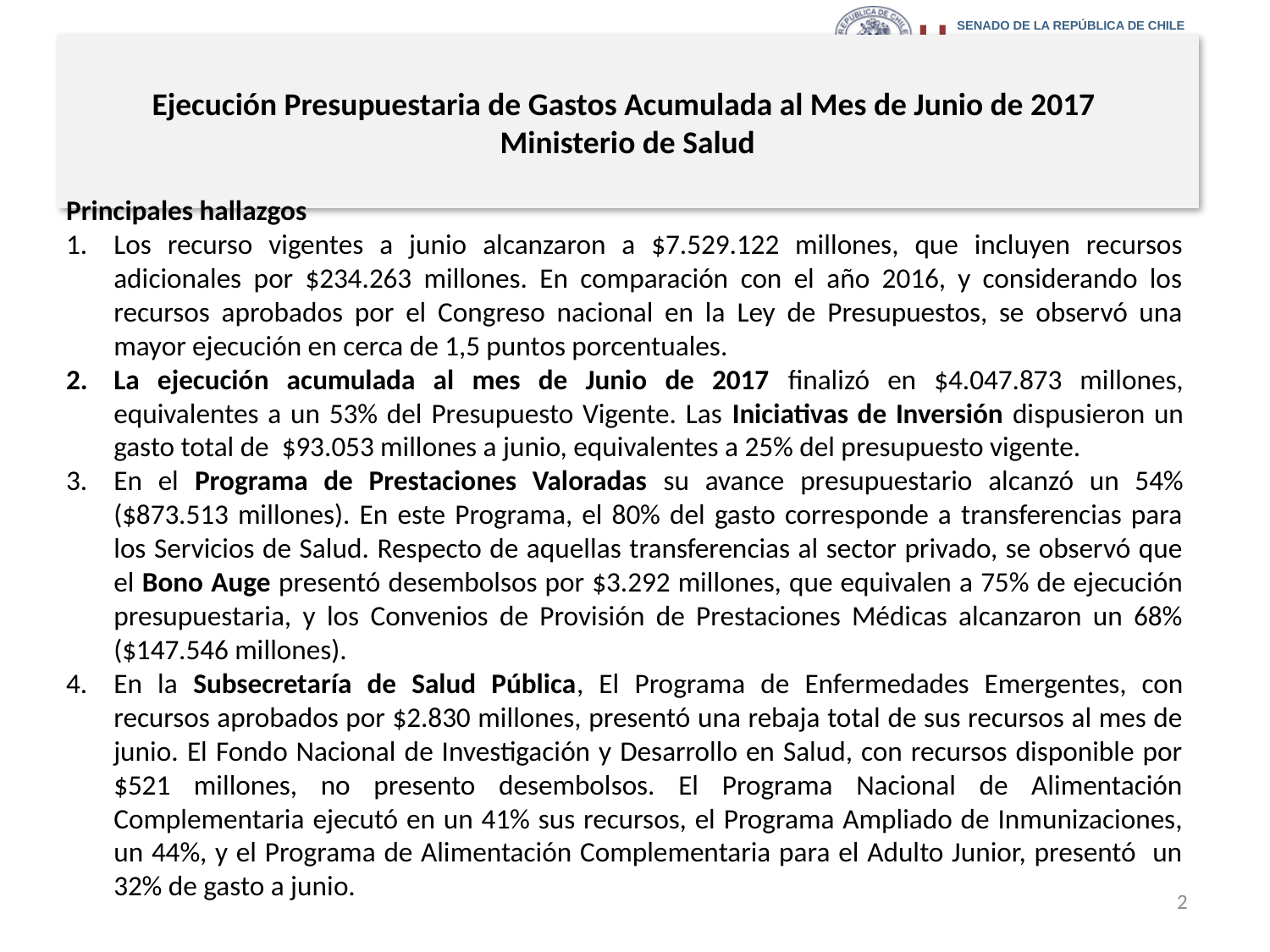

# Ejecución Presupuestaria de Gastos Acumulada al Mes de Junio de 2017 Ministerio de Salud
Principales hallazgos
Los recurso vigentes a junio alcanzaron a $7.529.122 millones, que incluyen recursos adicionales por $234.263 millones. En comparación con el año 2016, y considerando los recursos aprobados por el Congreso nacional en la Ley de Presupuestos, se observó una mayor ejecución en cerca de 1,5 puntos porcentuales.
La ejecución acumulada al mes de Junio de 2017 finalizó en $4.047.873 millones, equivalentes a un 53% del Presupuesto Vigente. Las Iniciativas de Inversión dispusieron un gasto total de  $93.053 millones a junio, equivalentes a 25% del presupuesto vigente.
En el Programa de Prestaciones Valoradas su avance presupuestario alcanzó un 54% ($873.513 millones). En este Programa, el 80% del gasto corresponde a transferencias para los Servicios de Salud. Respecto de aquellas transferencias al sector privado, se observó que el Bono Auge presentó desembolsos por $3.292 millones, que equivalen a 75% de ejecución presupuestaria, y los Convenios de Provisión de Prestaciones Médicas alcanzaron un 68% ($147.546 millones).
En la Subsecretaría de Salud Pública, El Programa de Enfermedades Emergentes, con recursos aprobados por $2.830 millones, presentó una rebaja total de sus recursos al mes de junio. El Fondo Nacional de Investigación y Desarrollo en Salud, con recursos disponible por $521 millones, no presento desembolsos. El Programa Nacional de Alimentación Complementaria ejecutó en un 41% sus recursos, el Programa Ampliado de Inmunizaciones, un 44%, y el Programa de Alimentación Complementaria para el Adulto Junior, presentó  un 32% de gasto a junio.

2